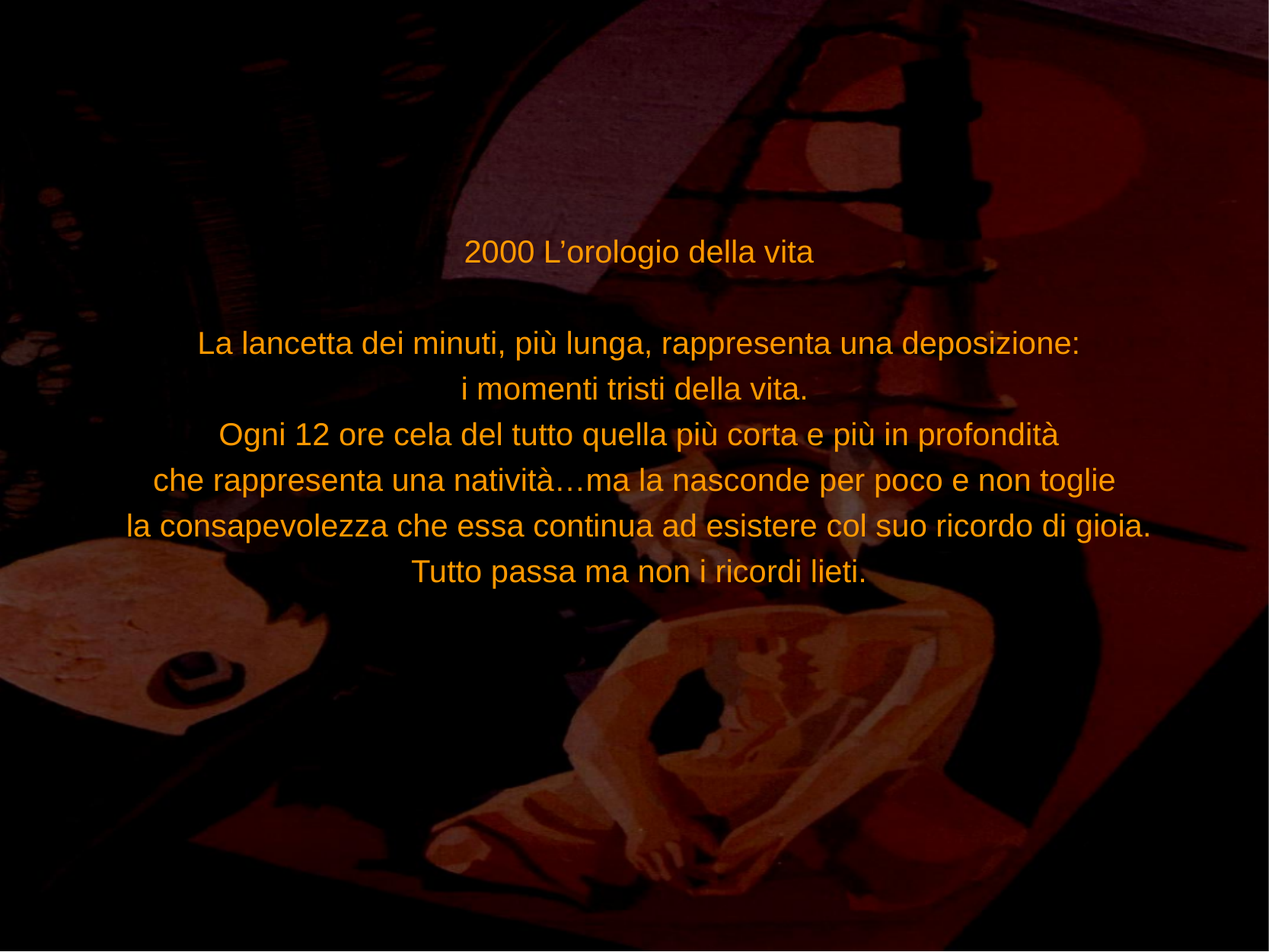

# 2000 L’orologio della vita La lancetta dei minuti, più lunga, rappresenta una deposizione: i momenti tristi della vita. Ogni 12 ore cela del tutto quella più corta e più in profondità che rappresenta una natività…ma la nasconde per poco e non toglie la consapevolezza che essa continua ad esistere col suo ricordo di gioia. Tutto passa ma non i ricordi lieti.